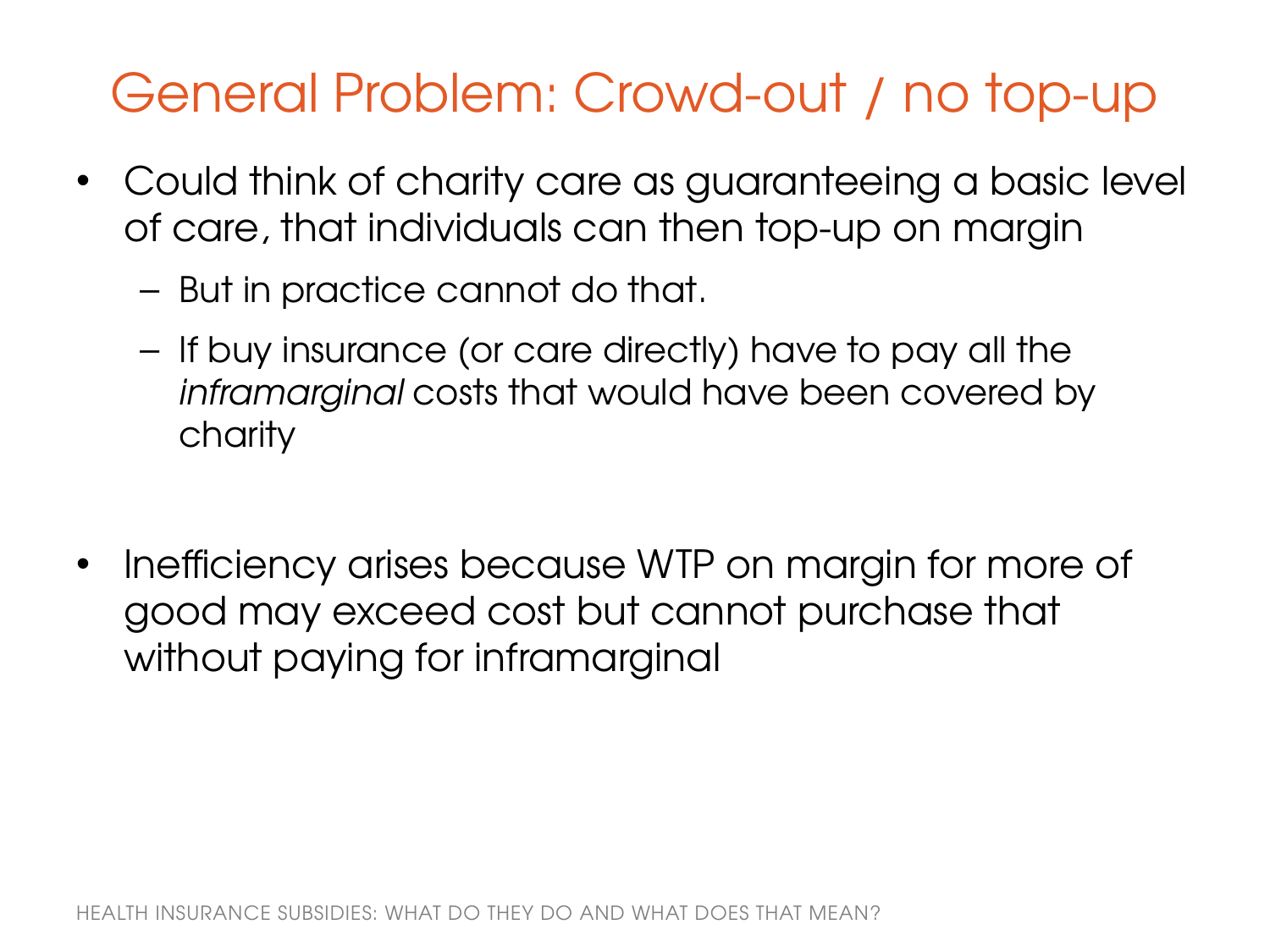

# General Problem: Crowd-out / no top-up
Could think of charity care as guaranteeing a basic level of care, that individuals can then top-up on margin
But in practice cannot do that.
If buy insurance (or care directly) have to pay all the inframarginal costs that would have been covered by charity

Inefficiency arises because WTP on margin for more of good may exceed cost but cannot purchase that without paying for inframarginal

Health Insurance Subsidies: What Do They Do and What Does That Mean?